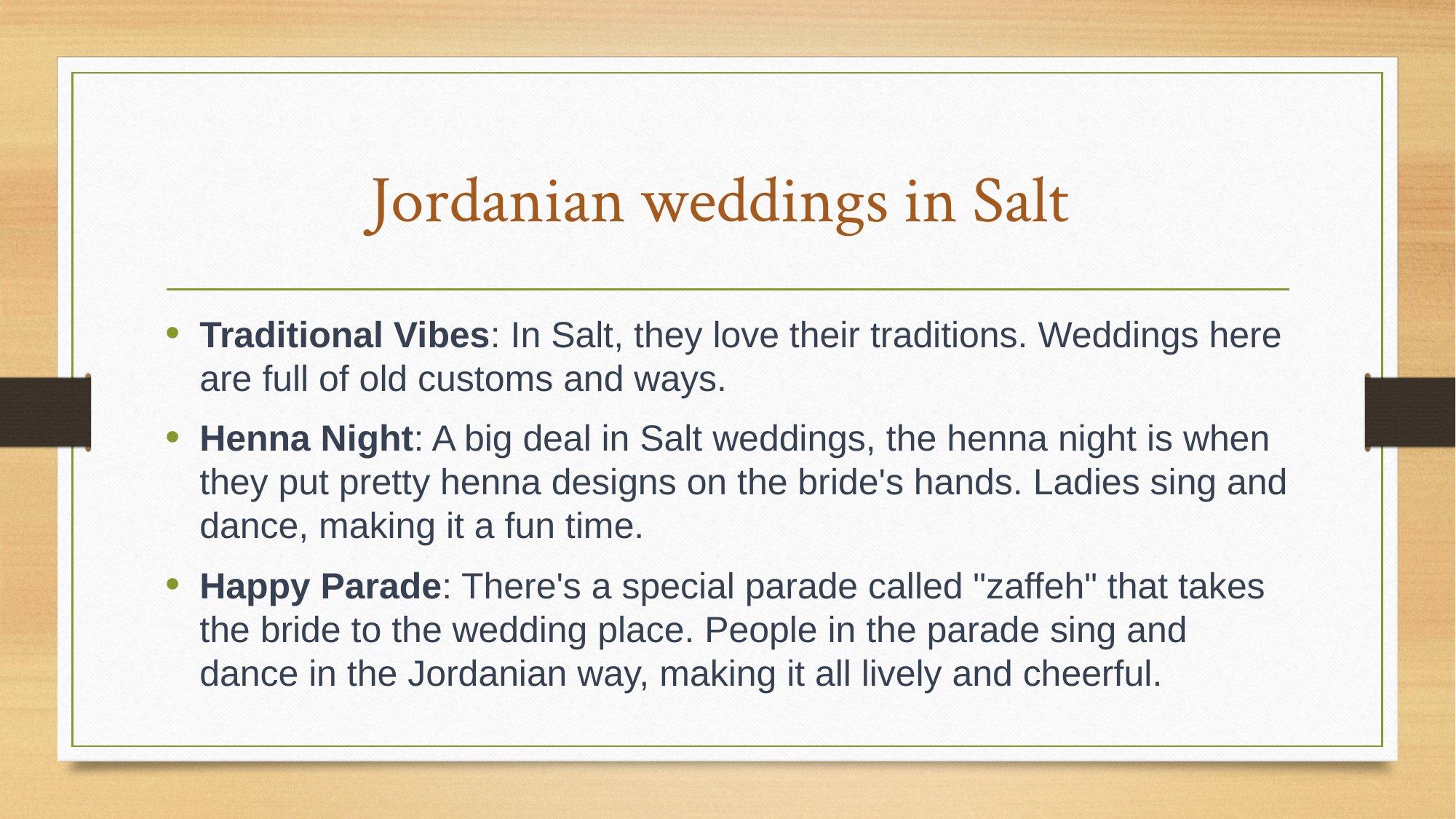

# Jordanian weddings in Salt
Traditional Vibes: In Salt, they love their traditions. Weddings here are full of old customs and ways.
Henna Night: A big deal in Salt weddings, the henna night is when they put pretty henna designs on the bride's hands. Ladies sing and dance, making it a fun time.
Happy Parade: There's a special parade called "zaffeh" that takes the bride to the wedding place. People in the parade sing and dance in the Jordanian way, making it all lively and cheerful.